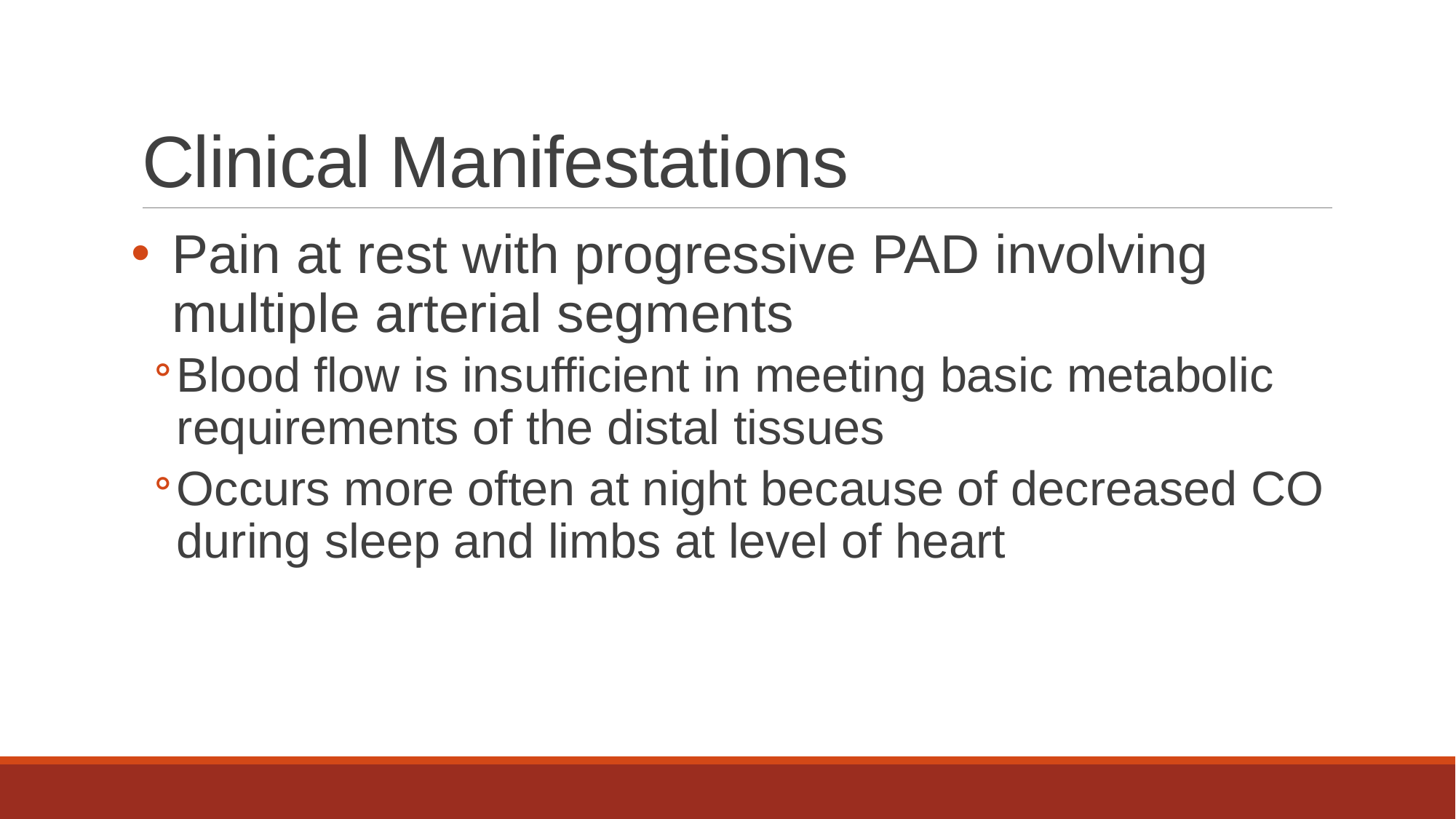

# Clinical Manifestations
Pain at rest with progressive PAD involving multiple arterial segments
Blood flow is insufficient in meeting basic metabolic requirements of the distal tissues
Occurs more often at night because of decreased CO during sleep and limbs at level of heart